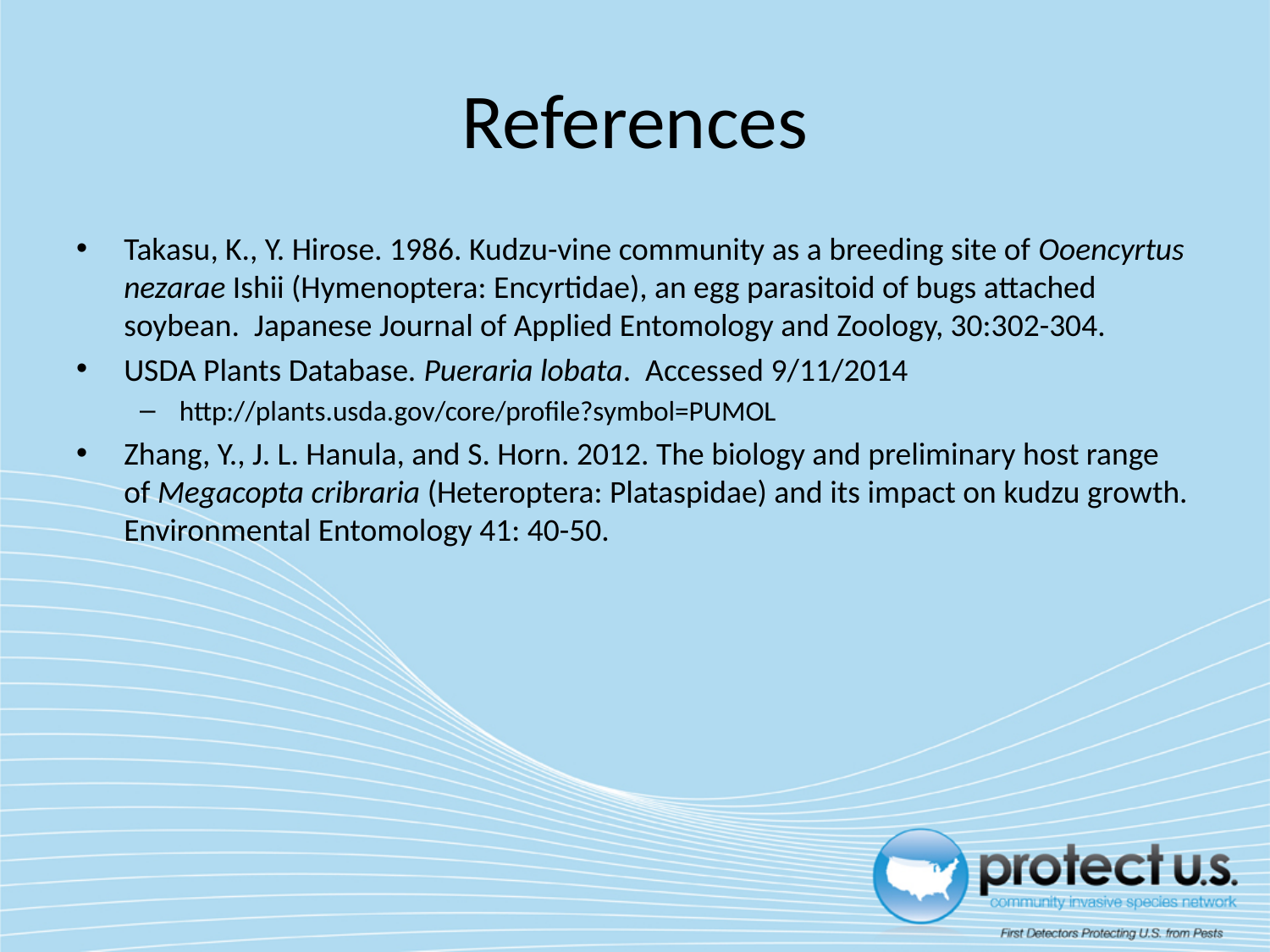

# References
Takasu, K., Y. Hirose. 1986. Kudzu-vine community as a breeding site of Ooencyrtus nezarae Ishii (Hymenoptera: Encyrtidae), an egg parasitoid of bugs attached soybean.  Japanese Journal of Applied Entomology and Zoology, 30:302-304.
USDA Plants Database. Pueraria lobata.  Accessed 9/11/2014
http://plants.usda.gov/core/profile?symbol=PUMOL
Zhang, Y., J. L. Hanula, and S. Horn. 2012. The biology and preliminary host range of Megacopta cribraria (Heteroptera: Plataspidae) and its impact on kudzu growth. Environmental Entomology 41: 40-50.